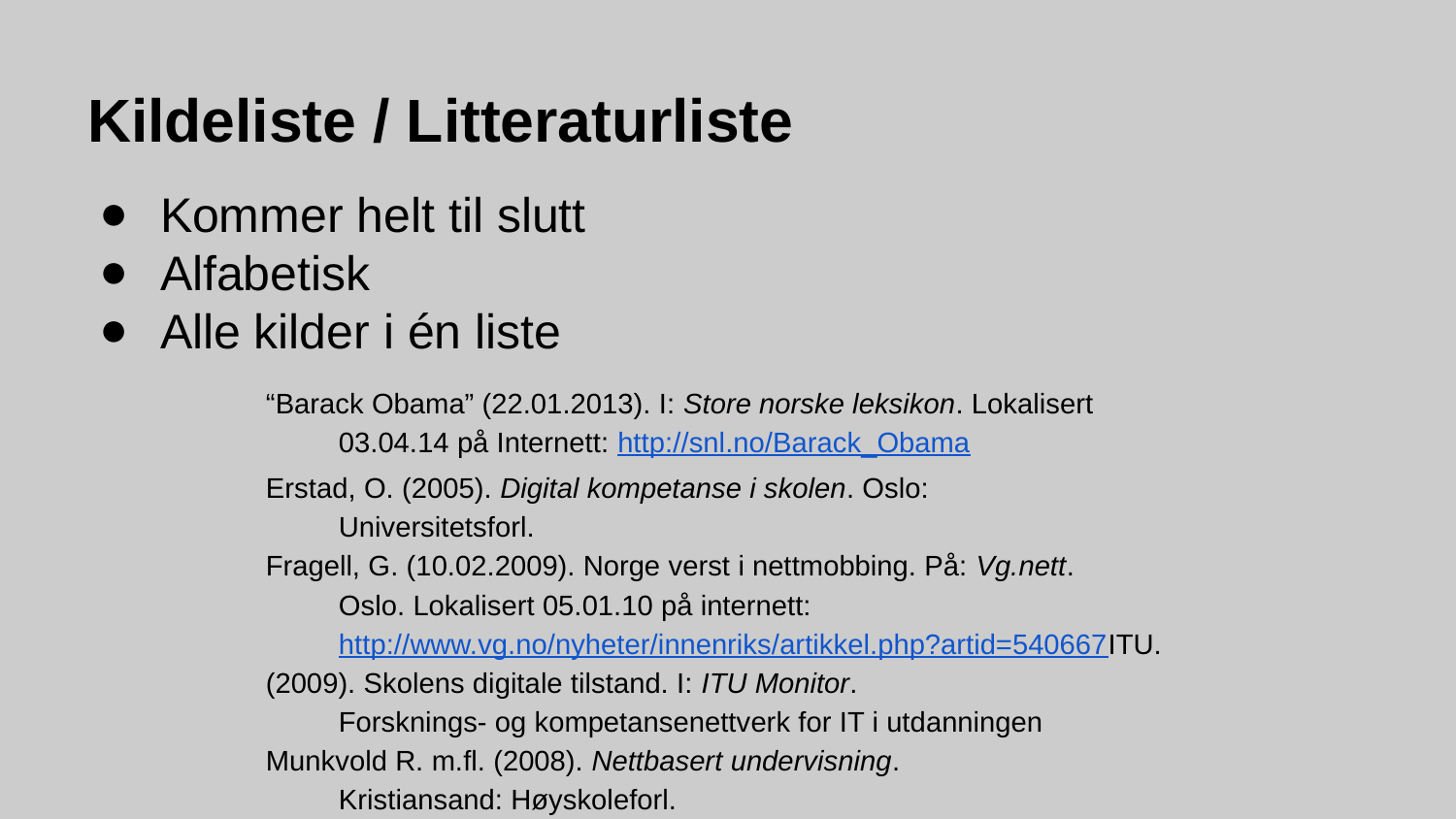

# Kildeliste / Litteraturliste
Kommer helt til slutt
Alfabetisk
Alle kilder i én liste
“Barack Obama” (22.01.2013). I: Store norske leksikon. Lokalisert
03.04.14 på Internett: http://snl.no/Barack_Obama
Erstad, O. (2005). Digital kompetanse i skolen. Oslo:
Universitetsforl.
Fragell, G. (10.02.2009). Norge verst i nettmobbing. På: Vg.nett.
Oslo. Lokalisert 05.01.10 på internett:
http://www.vg.no/nyheter/innenriks/artikkel.php?artid=540667
ITU. (2009). Skolens digitale tilstand. I: ITU Monitor.
Forsknings- og kompetansenettverk for IT i utdanningen
Munkvold R. m.fl. (2008). Nettbasert undervisning.
Kristiansand: Høyskoleforl.